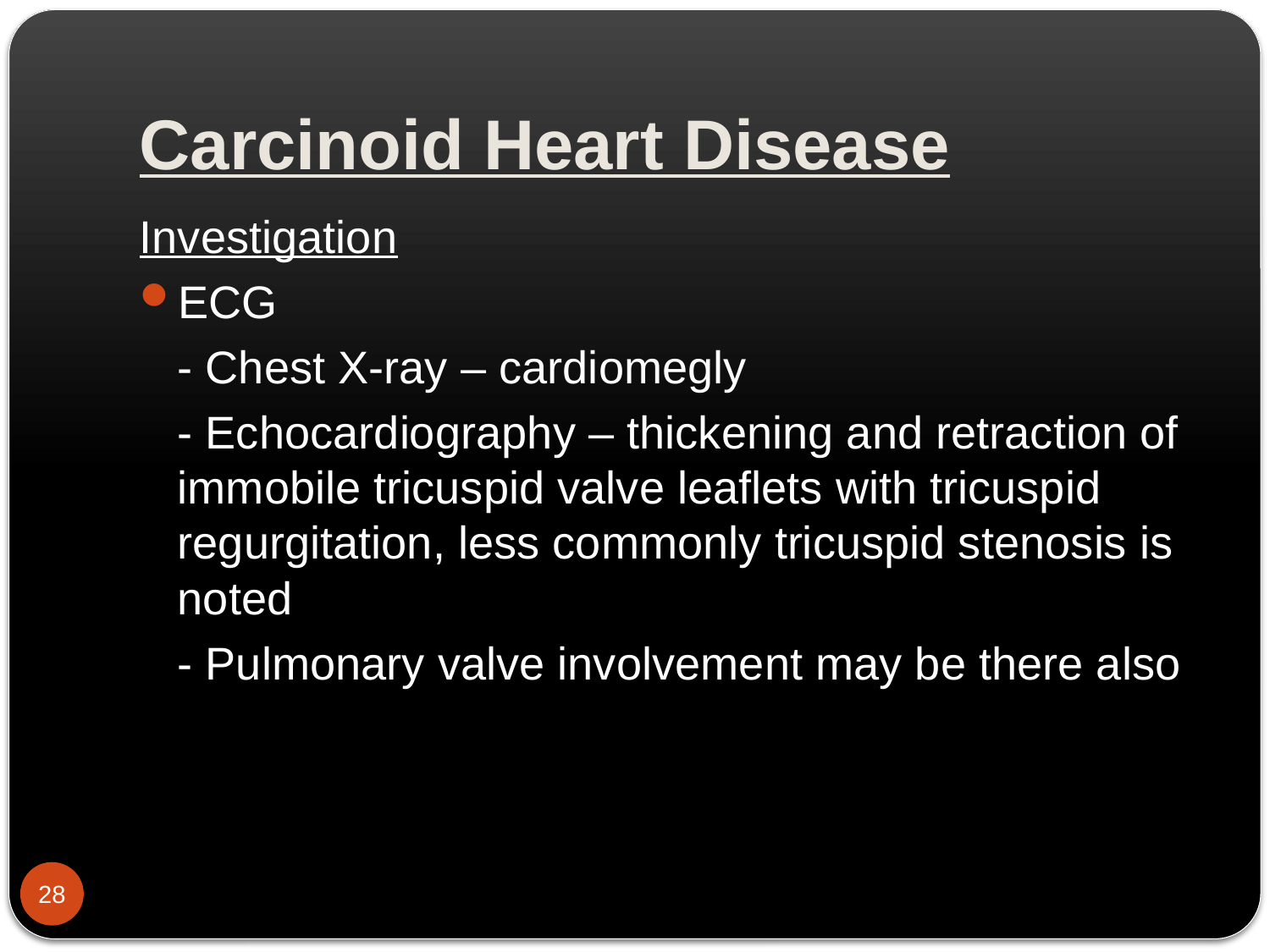

# Carcinoid Heart Disease
Investigation
ECG
   - Chest X-ray – cardiomegly
   - Echocardiography – thickening and retraction of immobile tricuspid valve leaflets with tricuspid regurgitation, less commonly tricuspid stenosis is noted
   - Pulmonary valve involvement may be there also
28